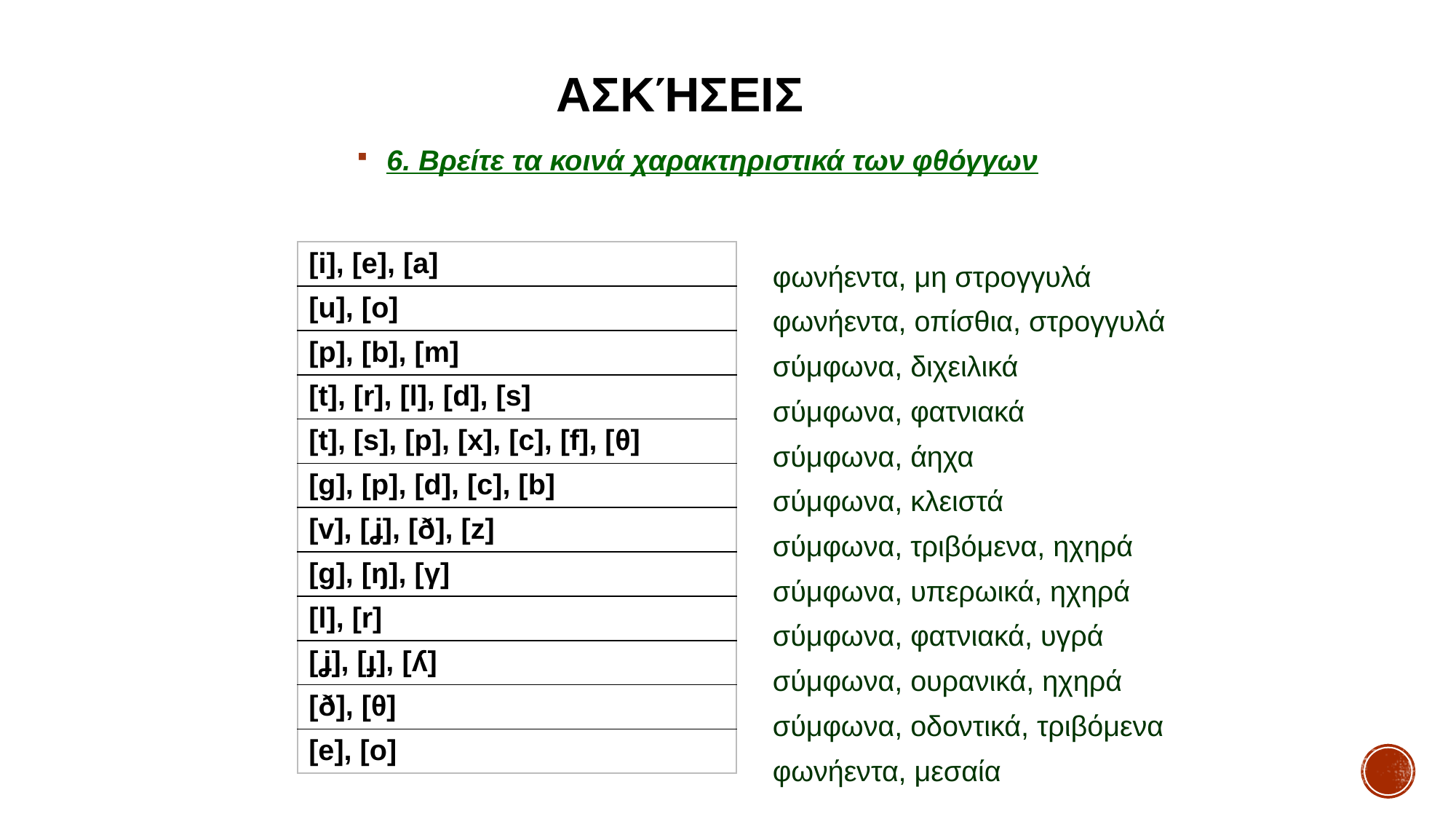

# Ασκήσεις
 6. Βρείτε τα κοινά χαρακτηριστικά των φθόγγων

| [i], [e], [a] |
| --- |
| [u], [o] |
| [p], [b], [m] |
| [t], [r], [l], [d], [s] |
| [t], [s], [p], [x], [c], [f], [θ] |
| [g], [p], [d], [c], [b] |
| [v], [ʝ], [ð], [z] |
| [g], [ŋ], [γ] |
| [l], [r] |
| [ʝ], [ɟ], [ʎ] |
| [ð], [θ] |
| [e], [o] |
φωνήεντα, μη στρογγυλά
φωνήεντα, οπίσθια, στρογγυλά
σύμφωνα, διχειλικά
σύμφωνα, φατνιακά
σύμφωνα, άηχα
σύμφωνα, κλειστά
σύμφωνα, τριβόμενα, ηχηρά
σύμφωνα, υπερωικά, ηχηρά
σύμφωνα, φατνιακά, υγρά
σύμφωνα, ουρανικά, ηχηρά
σύμφωνα, οδοντικά, τριβόμενα
φωνήεντα, μεσαία